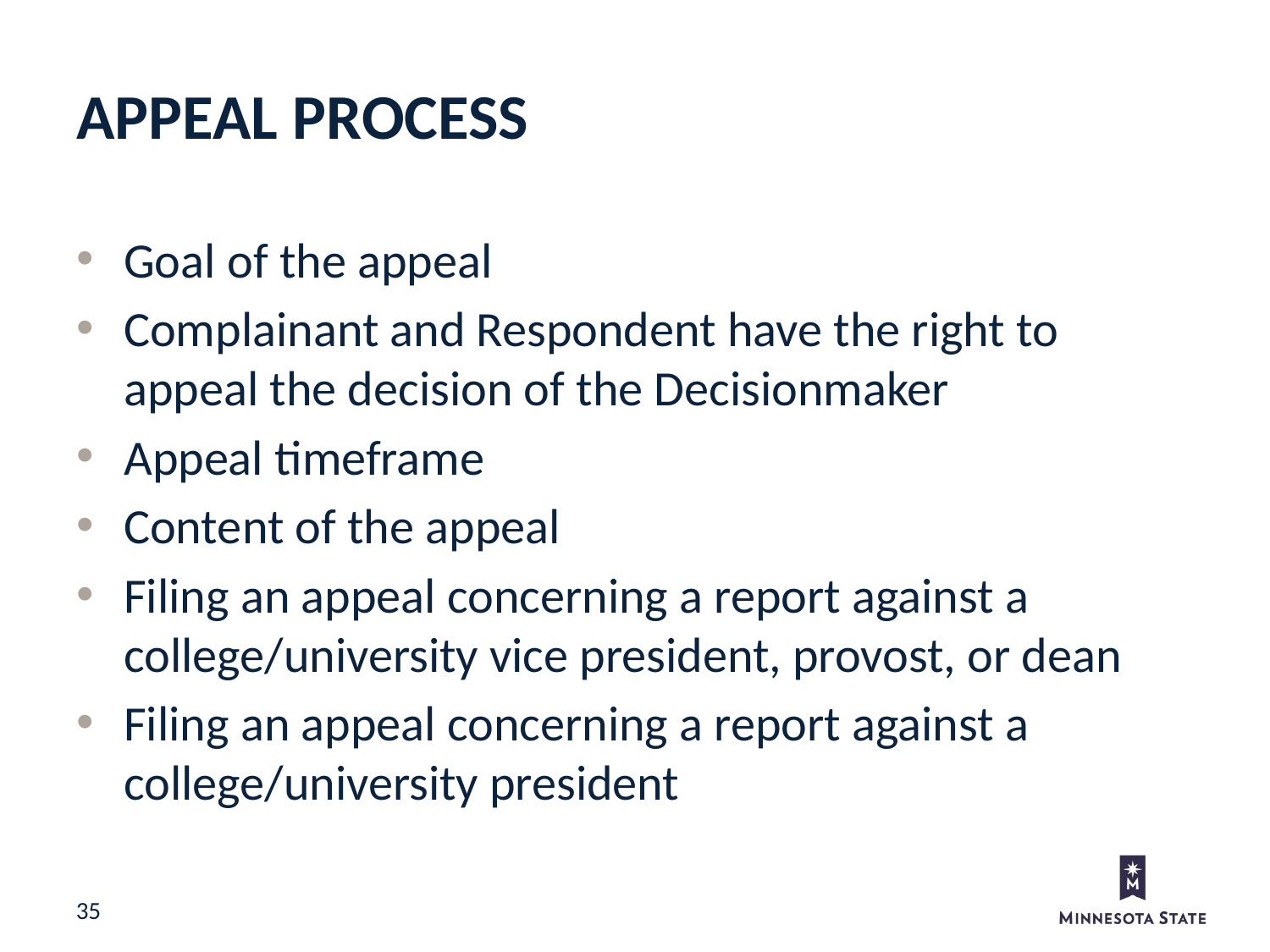

Appeal Process
Goal of the appeal
Complainant and Respondent have the right to appeal the decision of the Decisionmaker
Appeal timeframe
Content of the appeal
Filing an appeal concerning a report against a college/university vice president, provost, or dean
Filing an appeal concerning a report against a college/university president